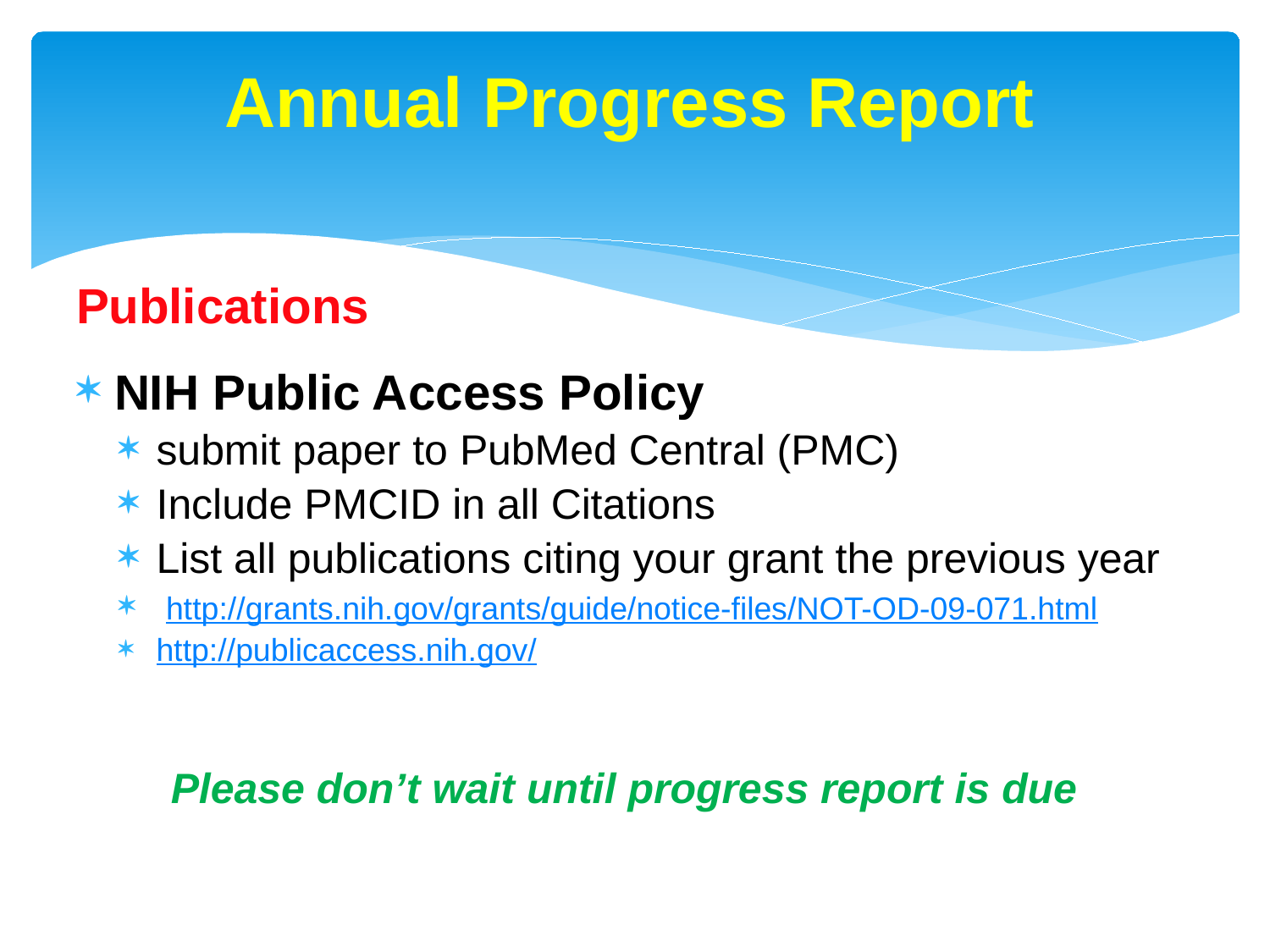

# Annual Progress Report
Publications

NIH Public Access Policy
submit paper to PubMed Central (PMC)
Include PMCID in all Citations
List all publications citing your grant the previous year
 http://grants.nih.gov/grants/guide/notice-files/NOT-OD-09-071.html
http://publicaccess.nih.gov/

Please don’t wait until progress report is due